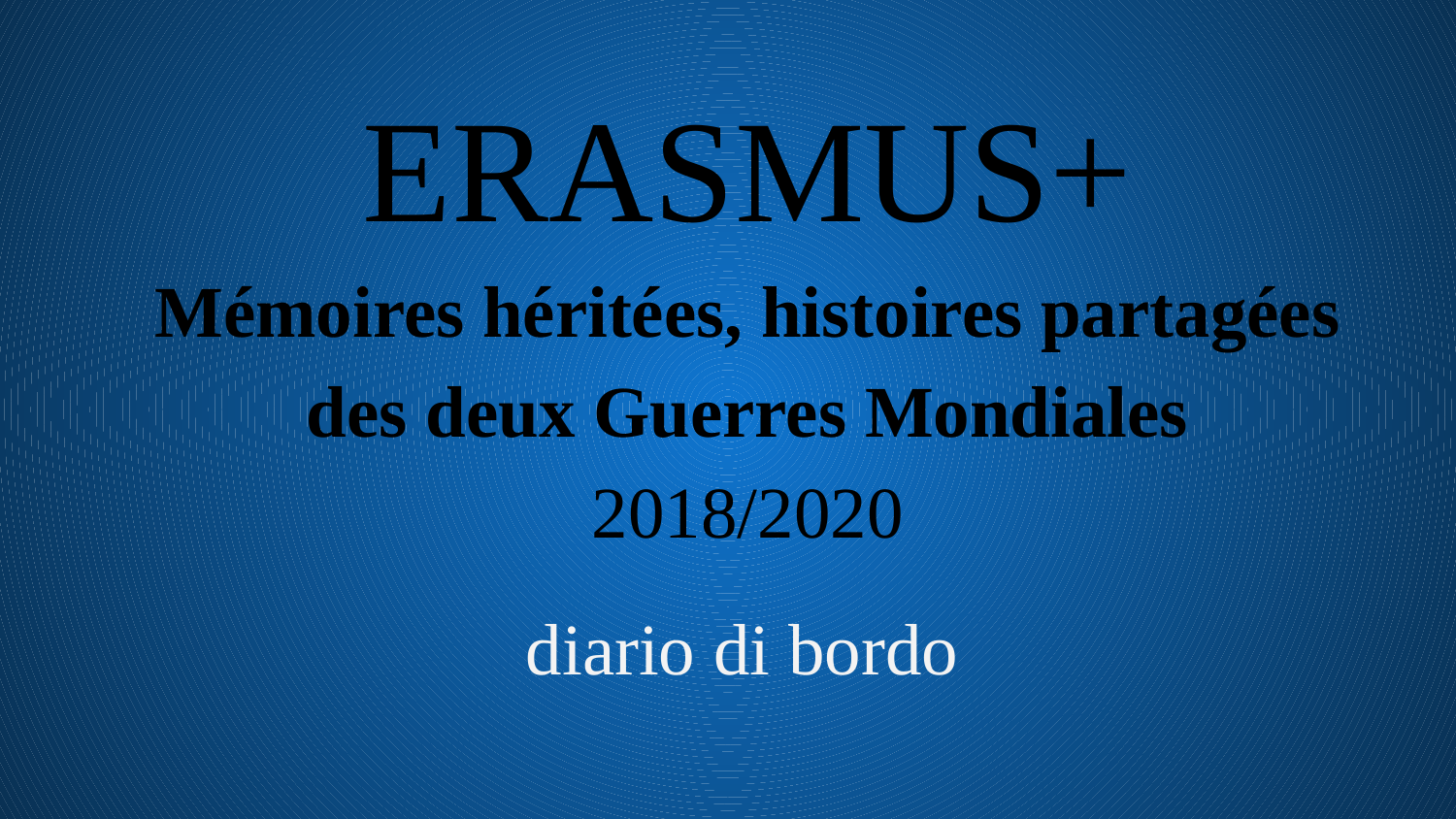

# ERASMUS+
Mémoires héritées, histoires partagées
des deux Guerres Mondiales
2018/2020

diario di bordo